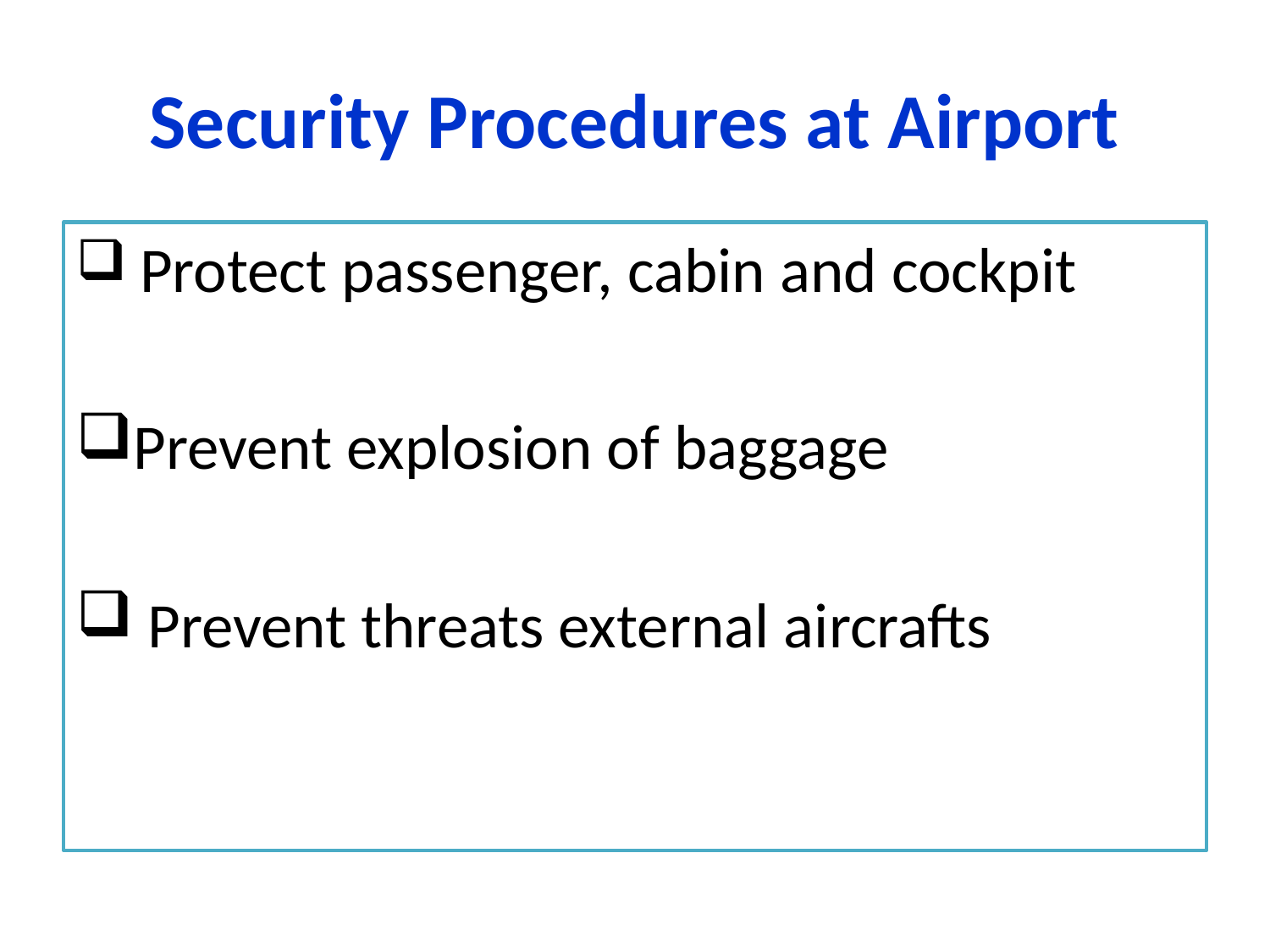

# Security Procedures at Airport
 Protect passenger, cabin and cockpit

Prevent explosion of baggage

 Prevent threats external aircrafts